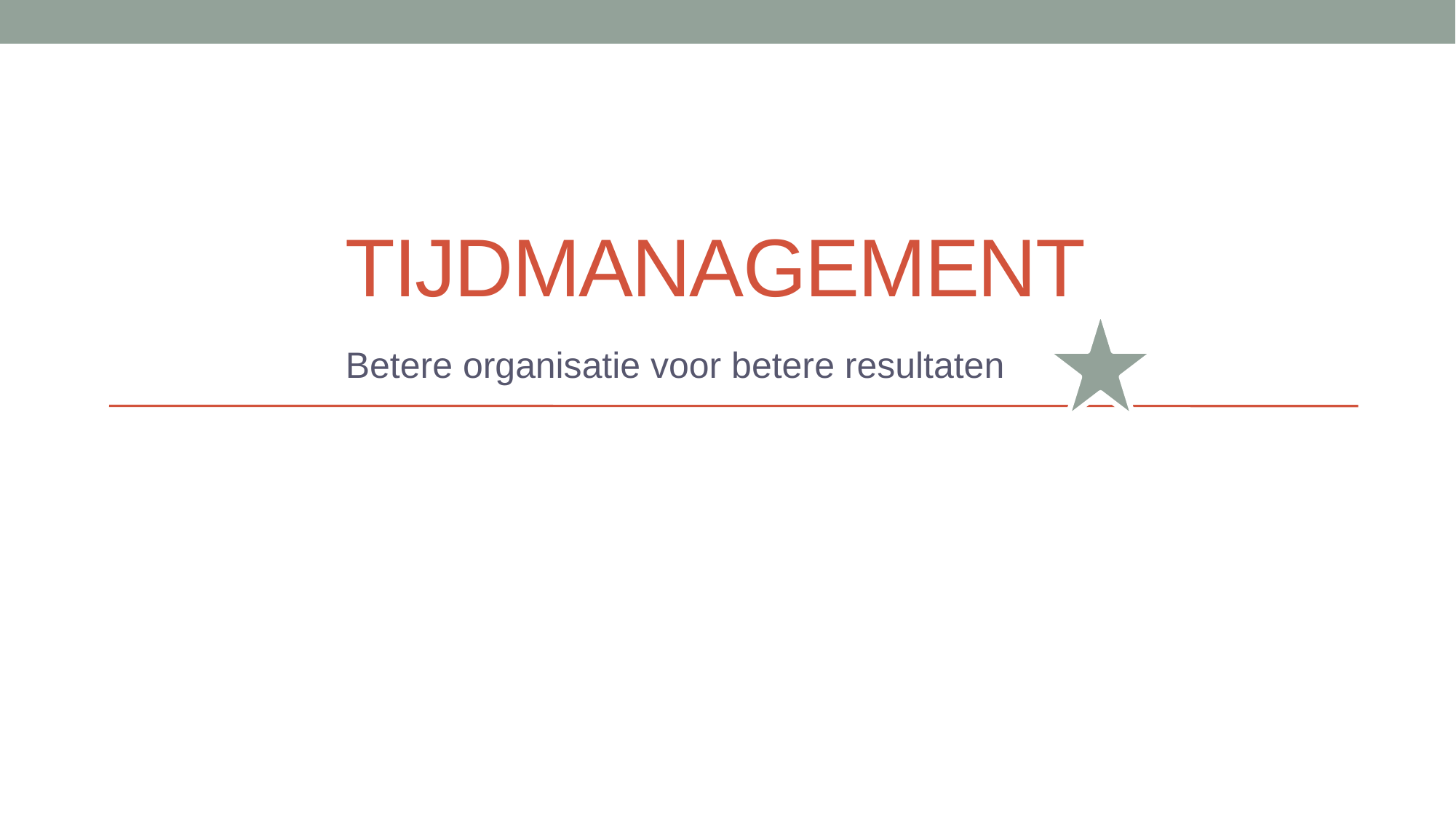

# Tijdmanagement

Betere organisatie voor betere resultaten